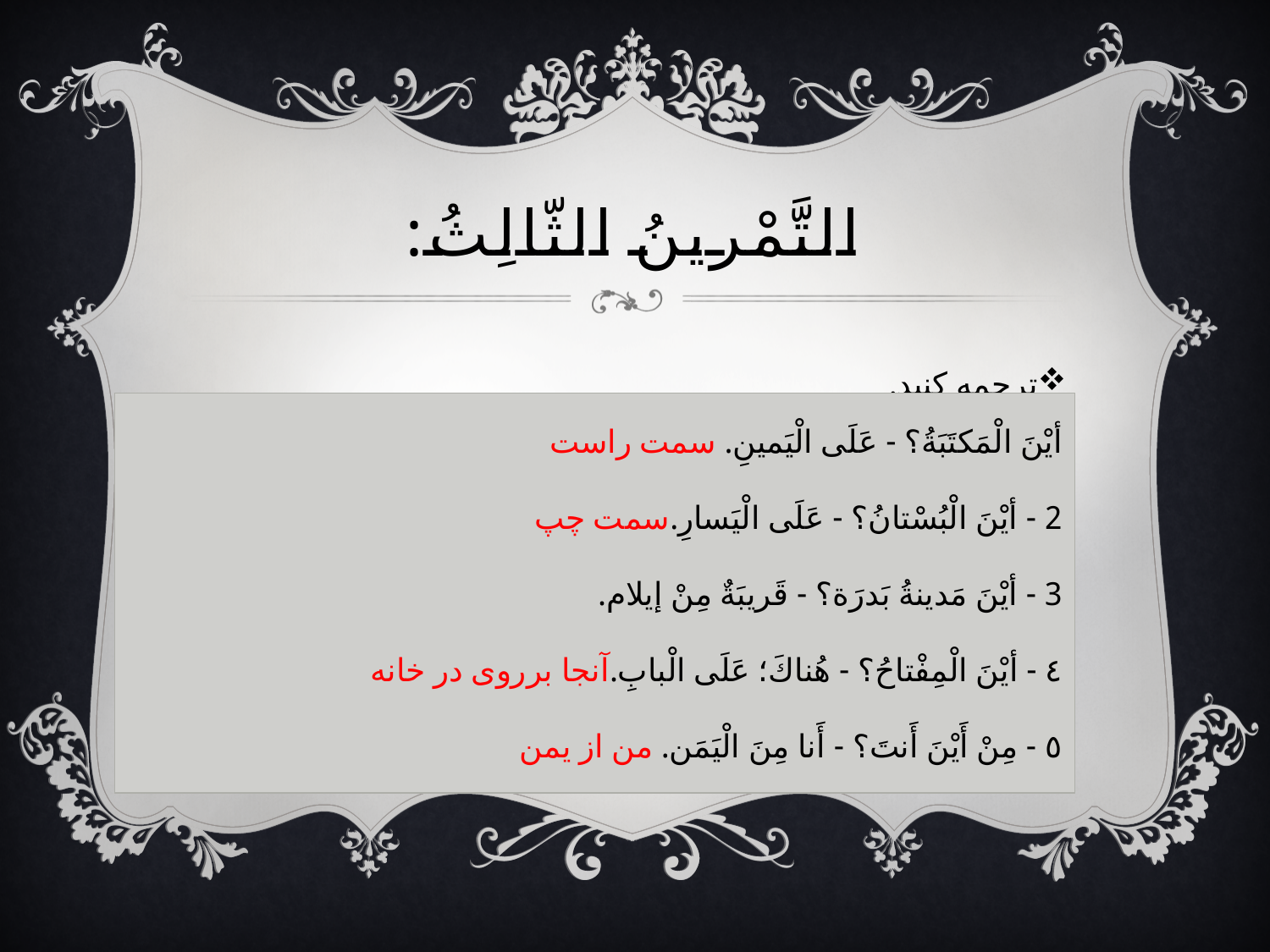

# التَّمْرينُ الثّالِثُ:
ترجمه کنيد.
أیْنَ الْمَکتَبَةُ؟ - عَلَی الْيَمينِ. سمت راست

2 - أیْنَ الْبُسْتانُ؟ - عَلَی الْيَسارِ.سمت چپ

3 - أیْنَ مَدينةُ بَدرَة؟ - قَريبَةٌ مِنْ إیلام.

٤ - أیْنَ الْمِفْتاحُ؟ - هُناكَ؛ عَلَی الْبابِ.آنجا برروی در خانه

٥ - مِنْ أَيْنَ أَنتَ؟ - أَنا مِنَ الْيَمَن. من از یمن